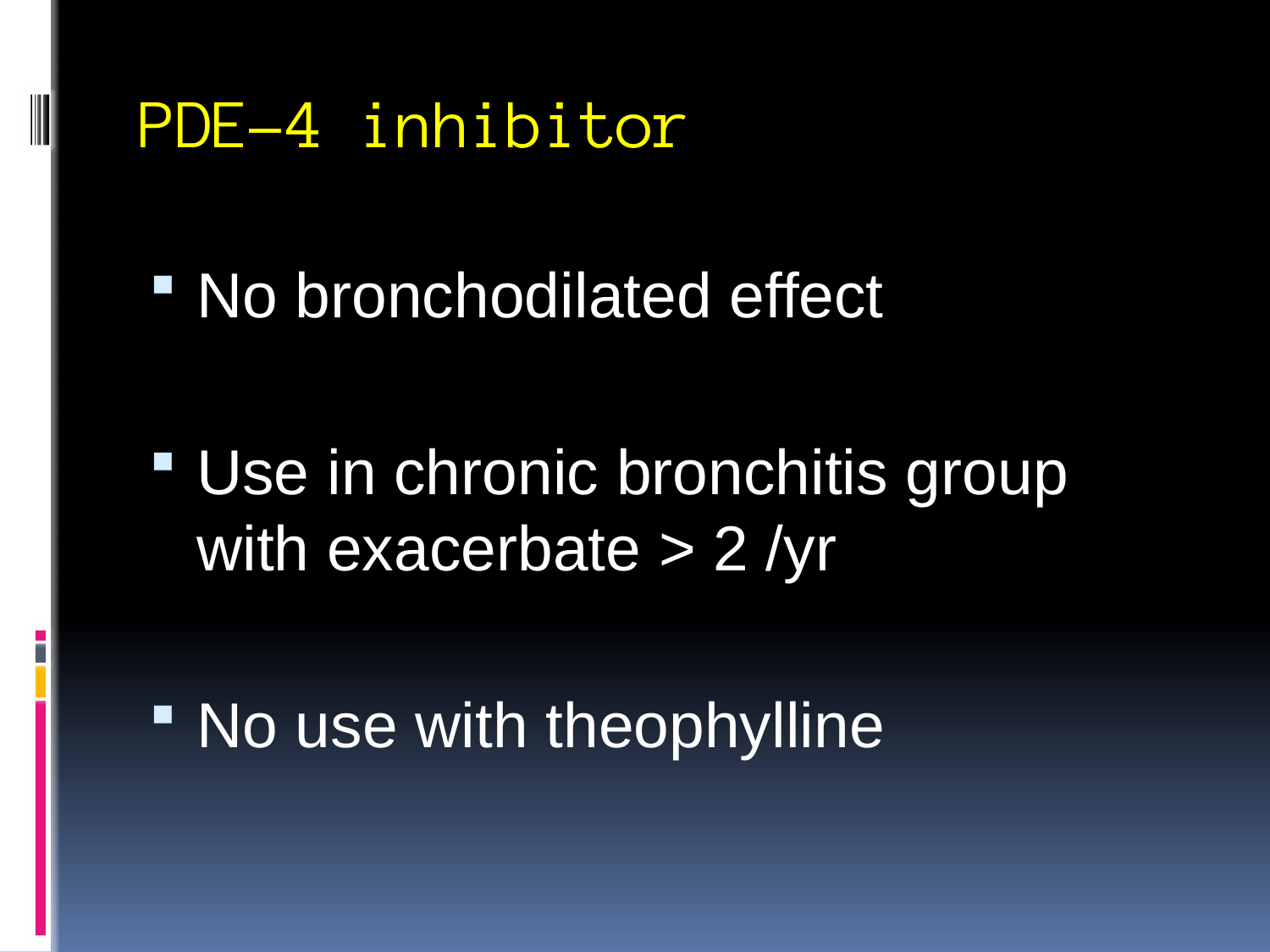

# PDE-4 inhibitor
No bronchodilated effect

Use in chronic bronchitis group with exacerbate > 2 /yr

No use with theophylline